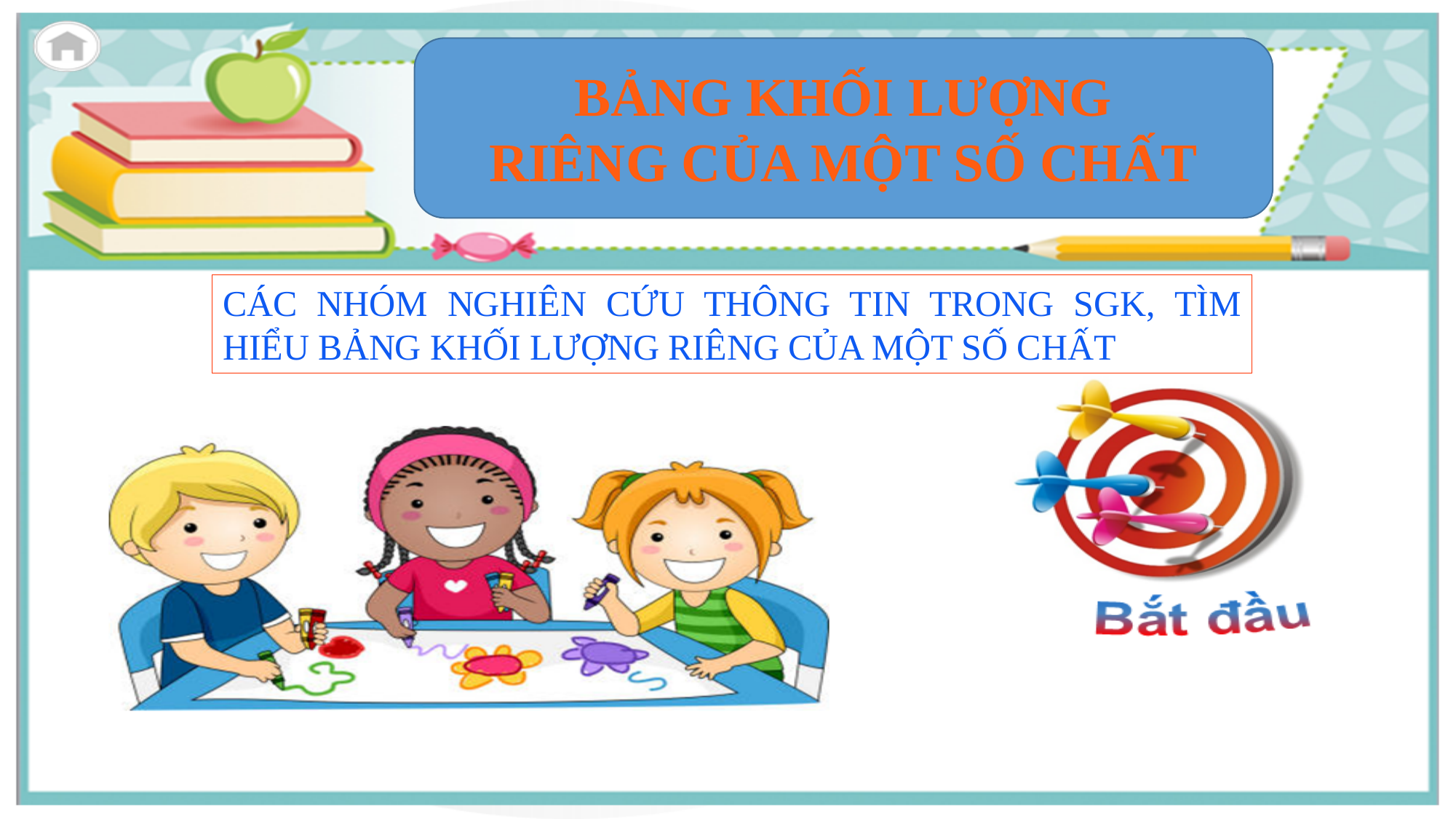

BẢNG KHỐI LƯỢNG RIÊNG CỦA MỘT SỐ CHẤT
CÁC NHÓM NGHIÊN CỨU THÔNG TIN TRONG SGK, TÌM HIỂU BẢNG KHỐI LƯỢNG RIÊNG CỦA MỘT SỐ CHẤT